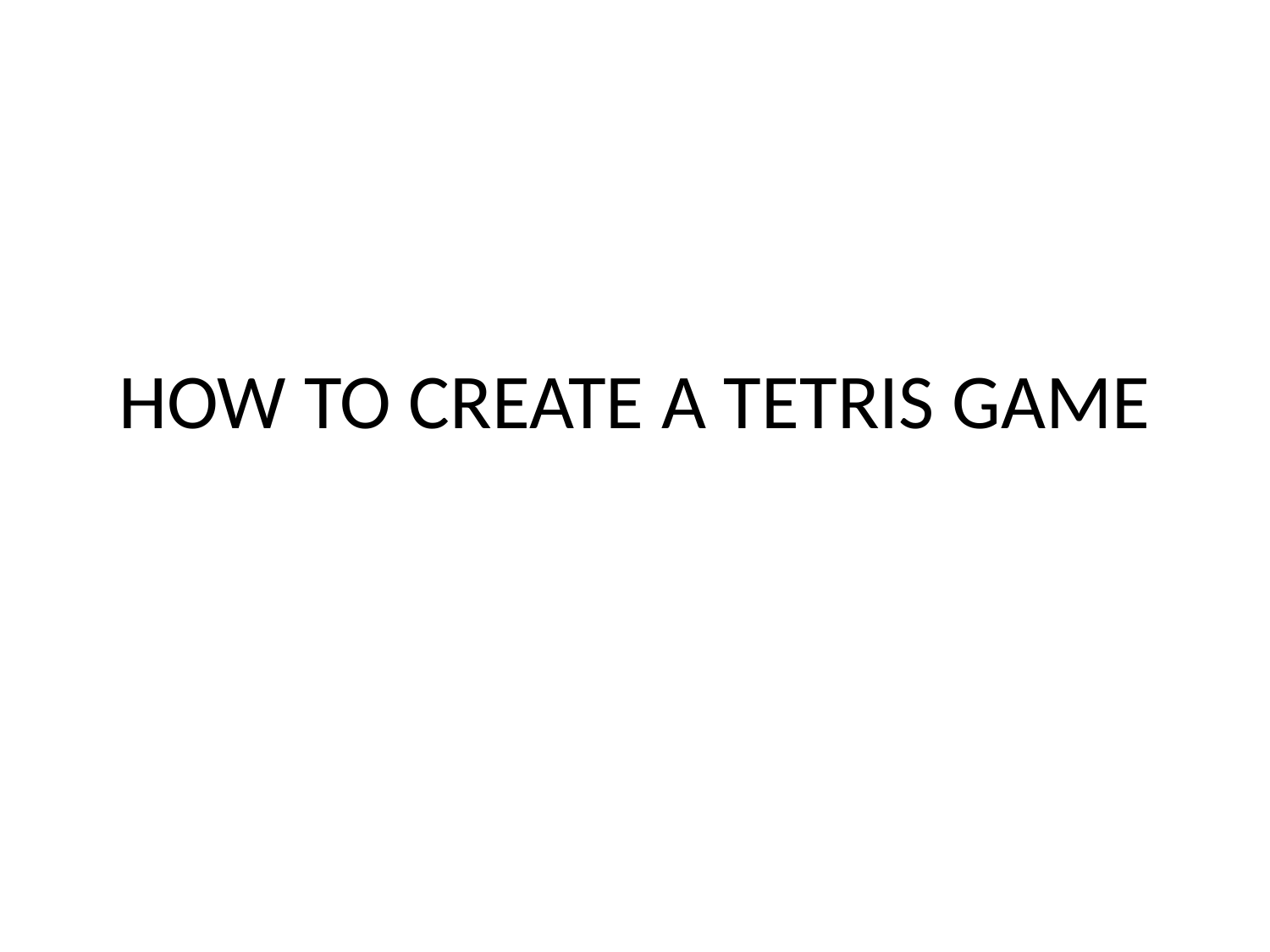

# HOW TO CREATE A TETRIS GAME